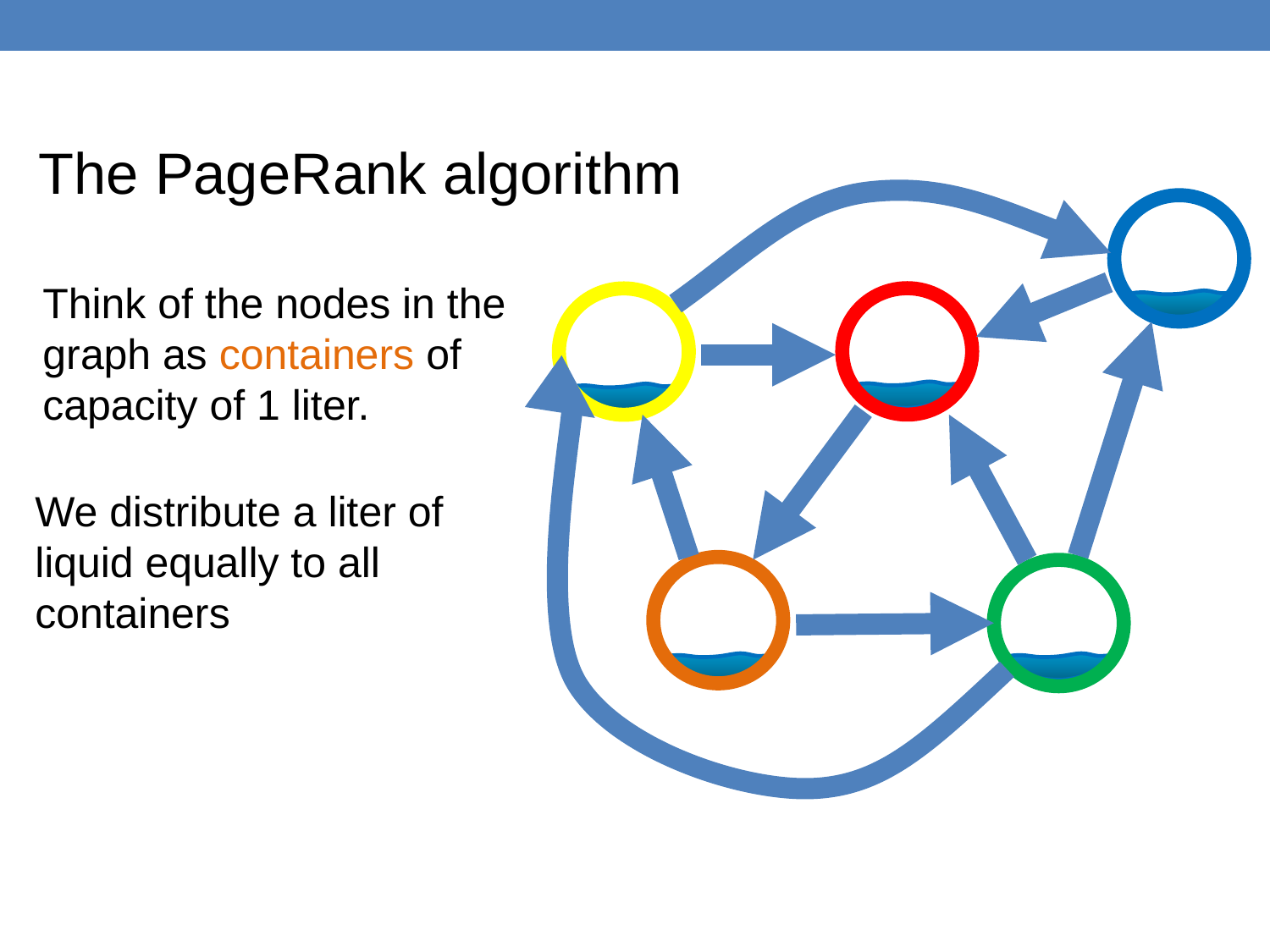

The PageRank algorithm

Think of the nodes in the graph as containers of capacity of 1 liter.

We distribute a liter of liquid equally to all containers